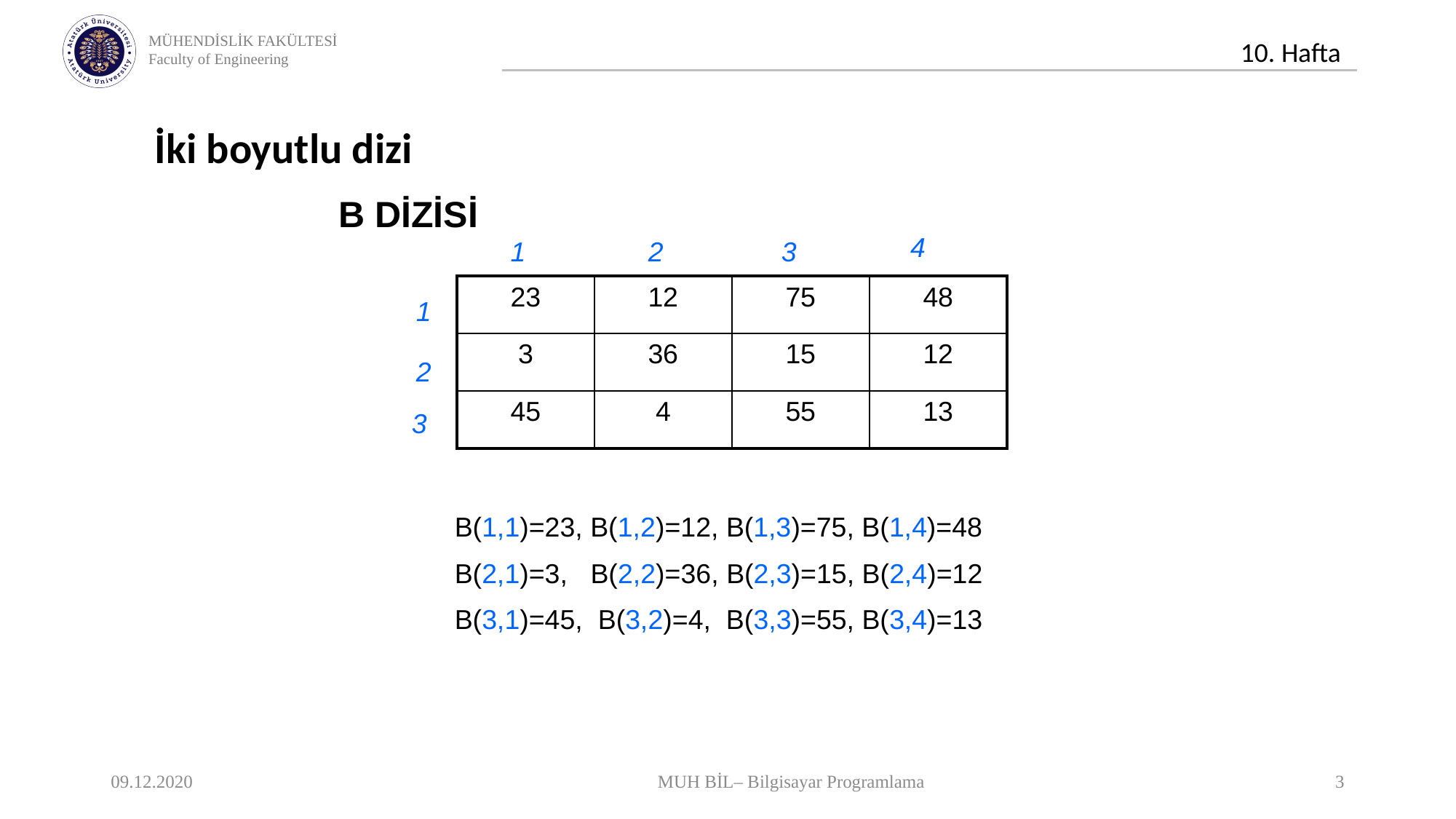

İki boyutlu dizi
B DİZİSİ
4
1
2
3
| 23 | 12 | 75 | 48 |
| --- | --- | --- | --- |
| 3 | 36 | 15 | 12 |
| 45 | 4 | 55 | 13 |
1
2
3
B(1,1)=23, B(1,2)=12, B(1,3)=75, B(1,4)=48
B(2,1)=3,   B(2,2)=36, B(2,3)=15, B(2,4)=12
B(3,1)=45,  B(3,2)=4,  B(3,3)=55, B(3,4)=13

09.12.2020
MUH BİL– Bilgisayar Programlama
3